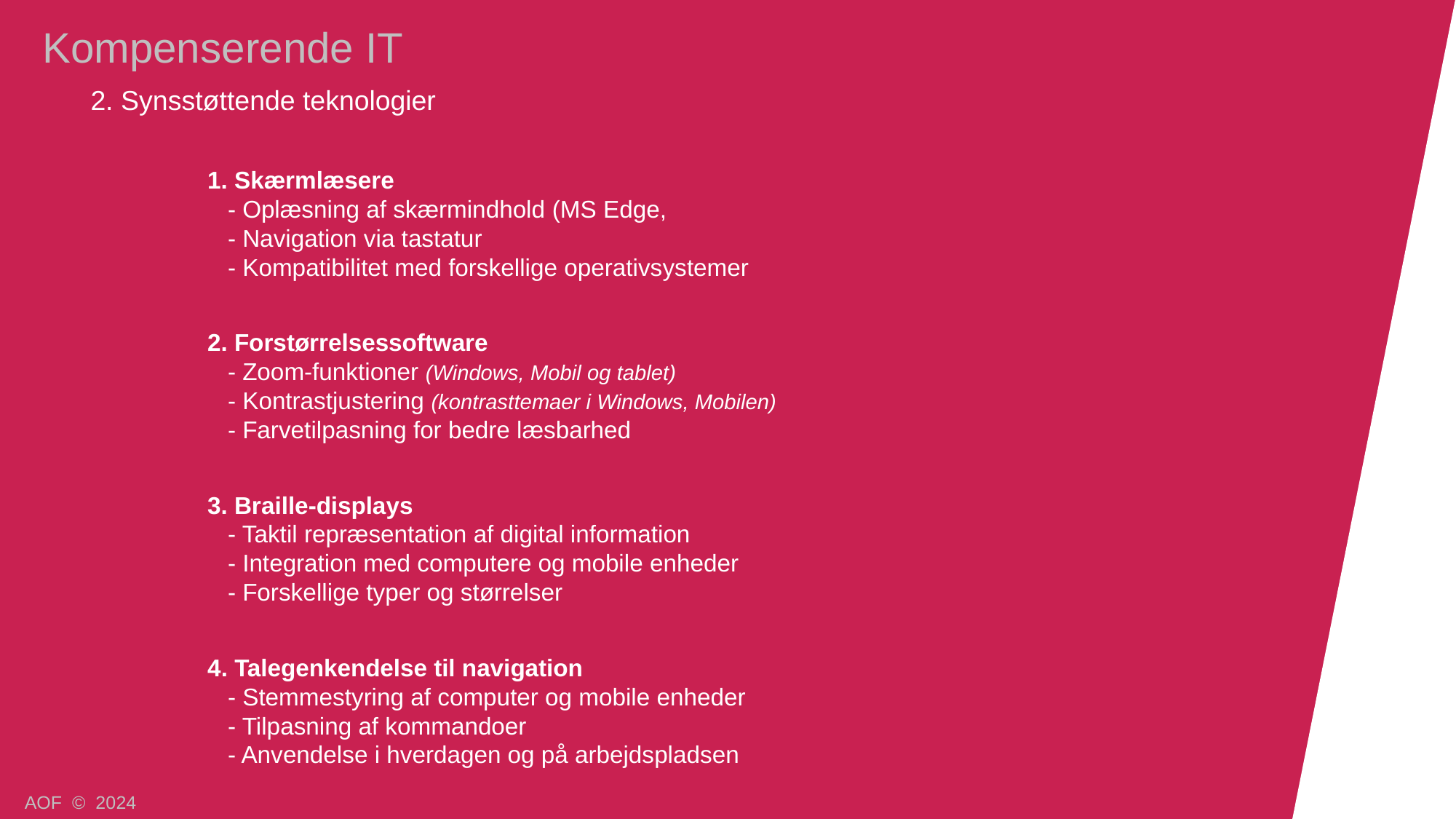

Kompenserende IT
2. Synsstøttende teknologier
1. Skærmlæsere
   - Oplæsning af skærmindhold (MS Edge,
   - Navigation via tastatur
   - Kompatibilitet med forskellige operativsystemer
2. Forstørrelsessoftware
   - Zoom-funktioner (Windows, Mobil og tablet)
   - Kontrastjustering (kontrasttemaer i Windows, Mobilen)
   - Farvetilpasning for bedre læsbarhed
3. Braille-displays
   - Taktil repræsentation af digital information
   - Integration med computere og mobile enheder
   - Forskellige typer og størrelser
4. Talegenkendelse til navigation
   - Stemmestyring af computer og mobile enheder
   - Tilpasning af kommandoer
   - Anvendelse i hverdagen og på arbejdspladsen
AOF  ©  2024